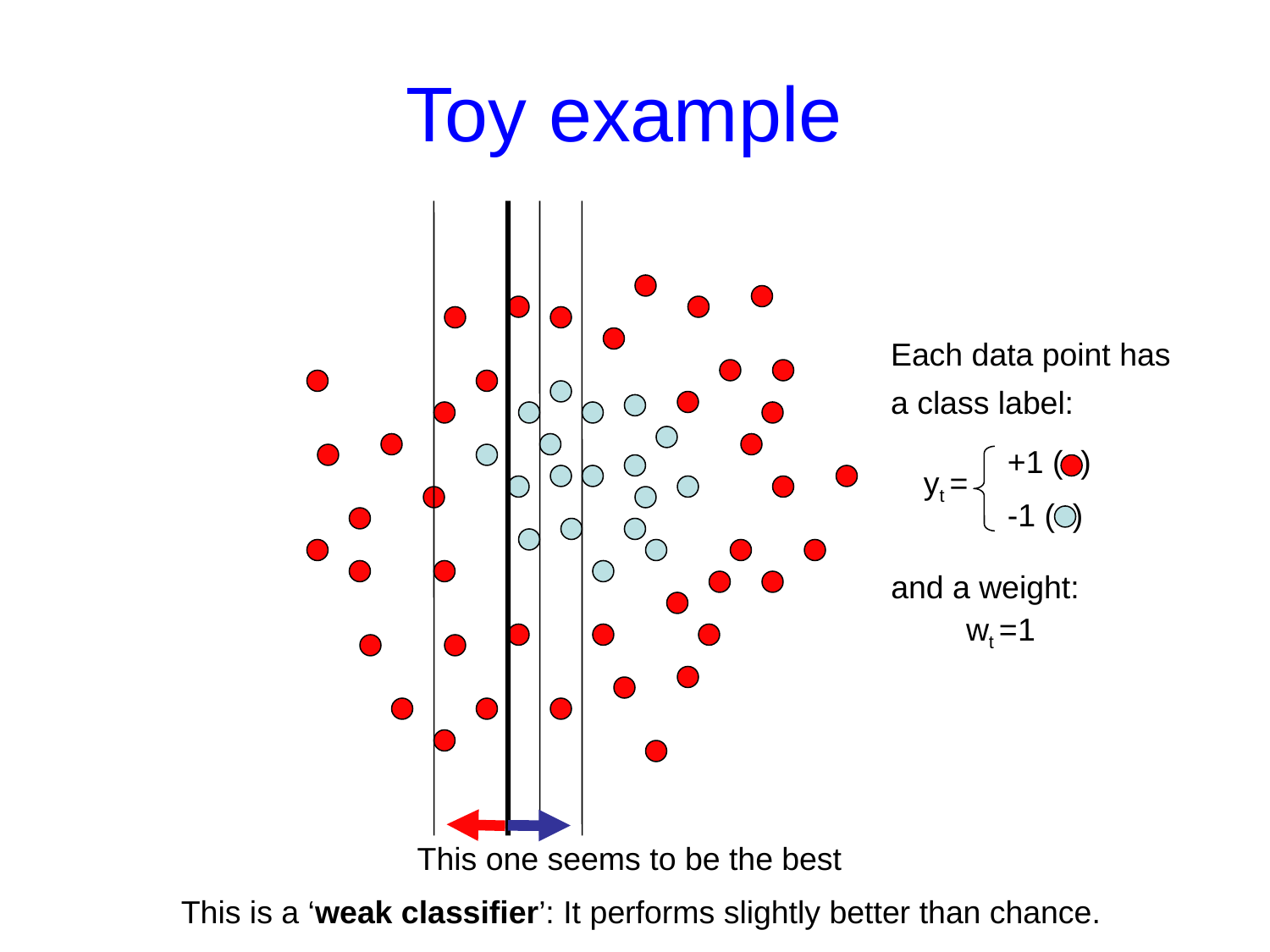

# Toy example

Each data point has
a class label:

+1 (  )

yt =
-1 (  )

and a weight:

wt =1

This one seems to be the best
This is a ‘weak classifier’: It performs slightly better than chance.